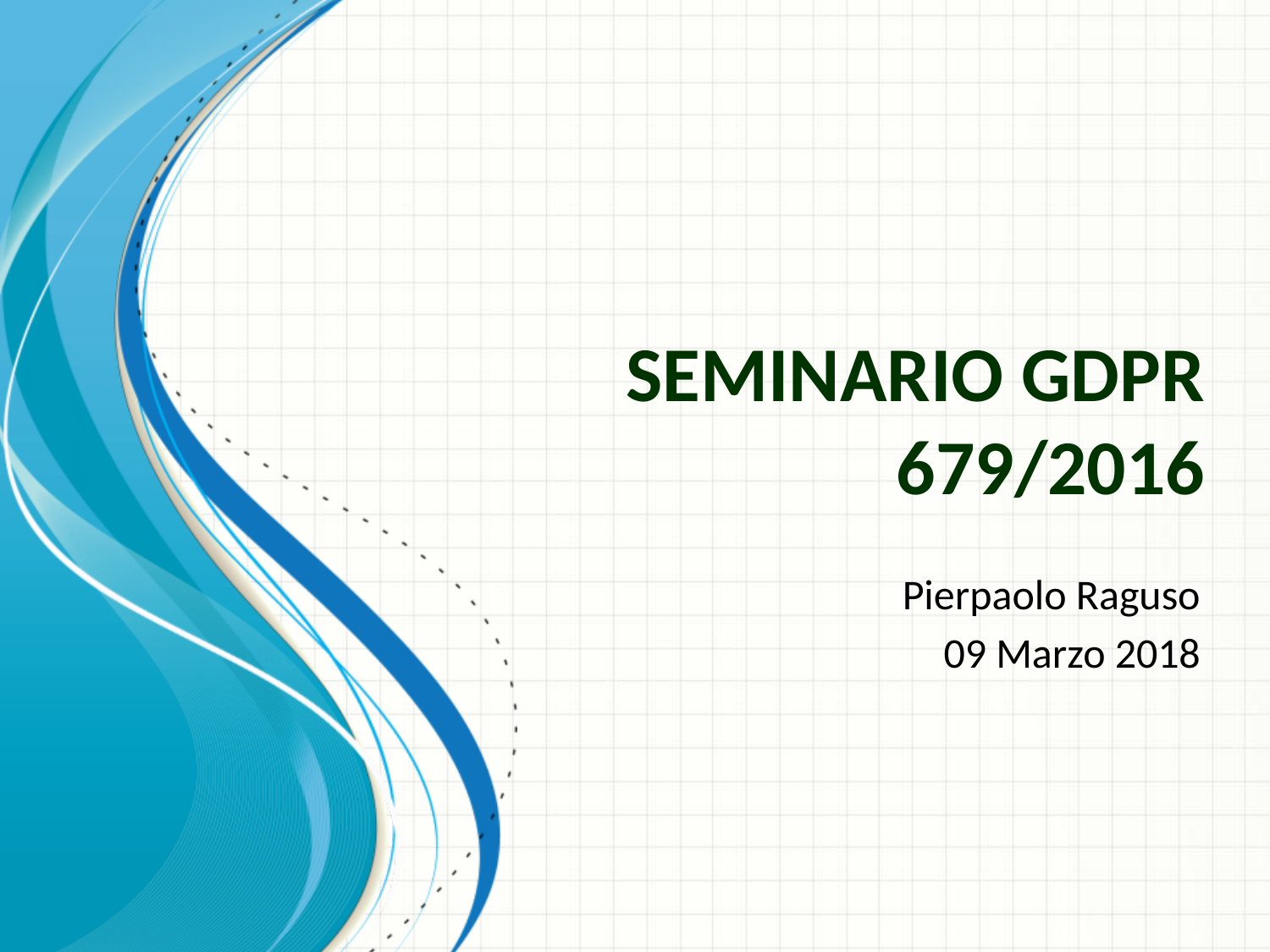

# Seminario GDPR 679/2016
Pierpaolo Raguso
09 Marzo 2018